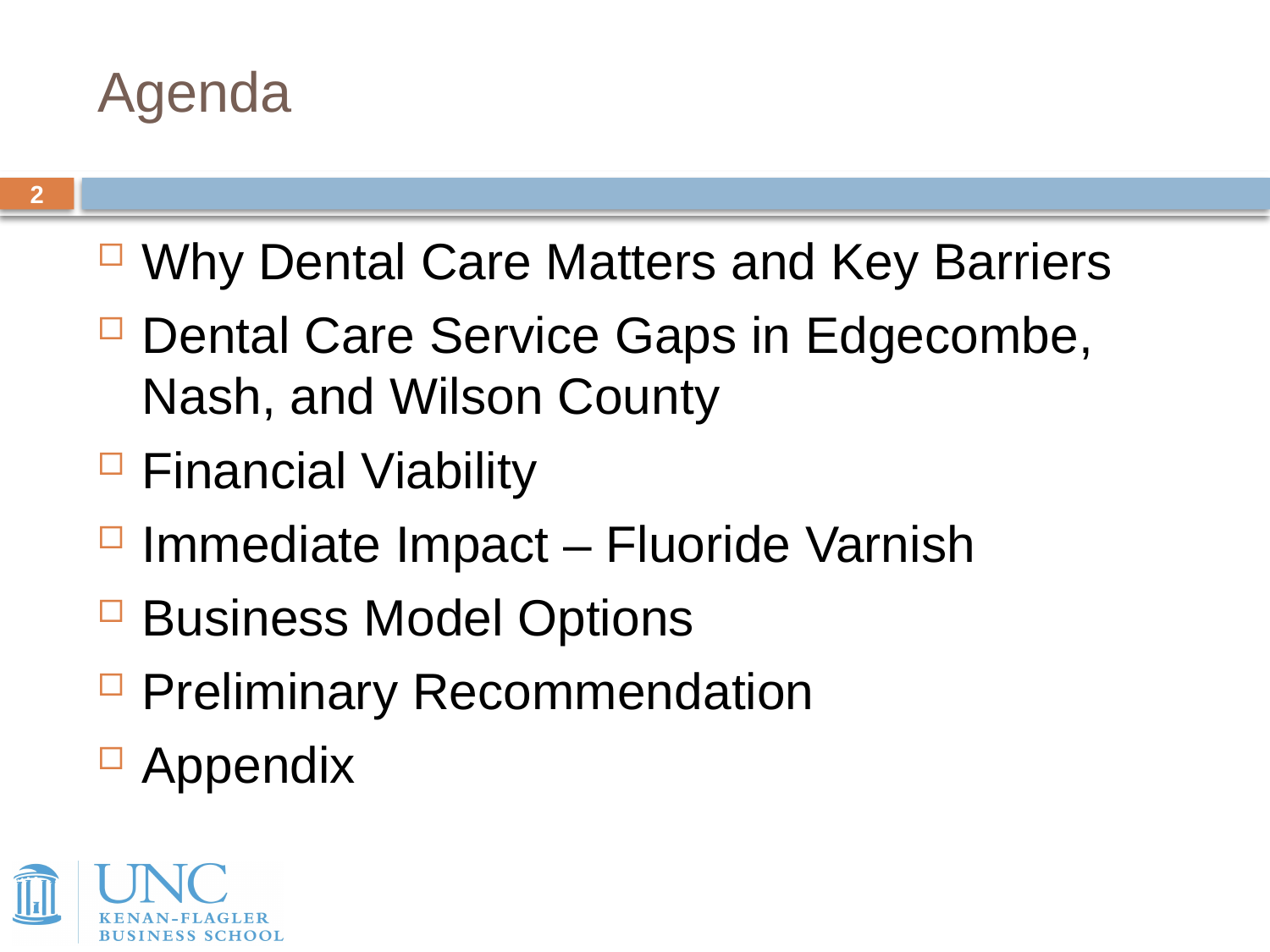

# Agenda
2
Why Dental Care Matters and Key Barriers
Dental Care Service Gaps in Edgecombe, Nash, and Wilson County
Financial Viability
Immediate Impact – Fluoride Varnish
Business Model Options
Preliminary Recommendation
Appendix